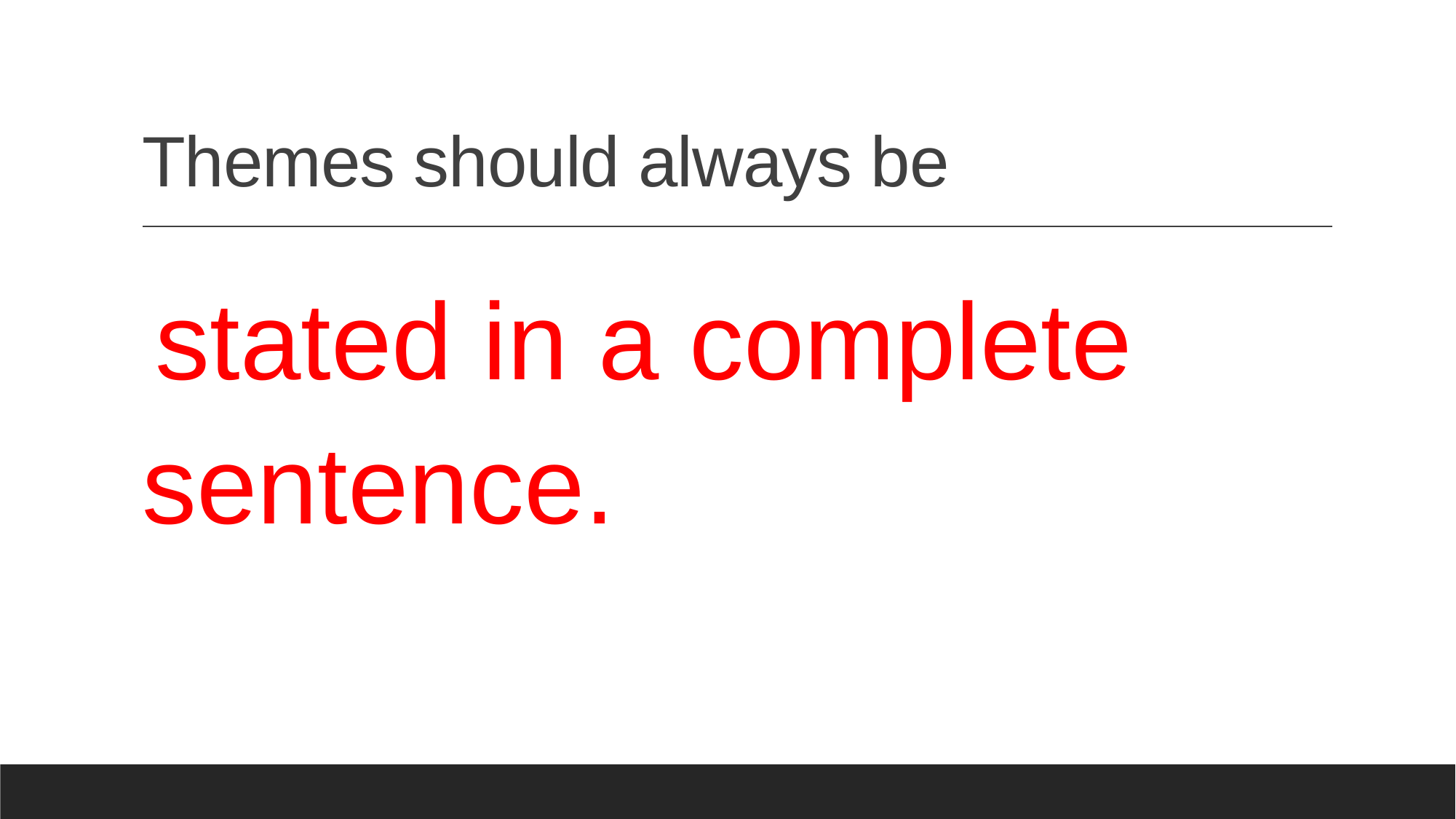

# Themes should always be
stated in a complete sentence.